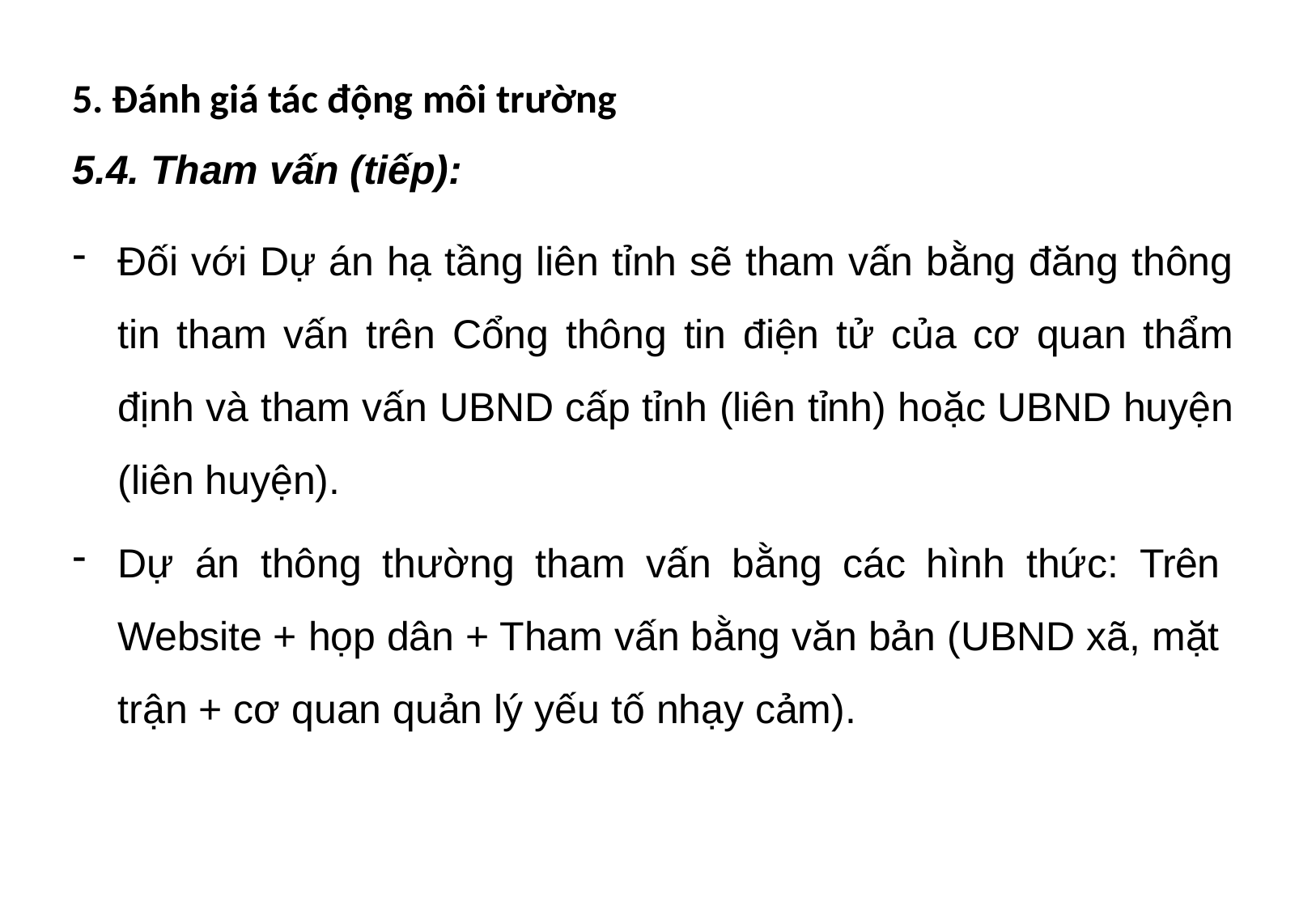

5. Đánh giá tác động môi trường
5.4. Tham vấn (tiếp):
Đối với Dự án hạ tầng liên tỉnh sẽ tham vấn bằng đăng thông tin tham vấn trên Cổng thông tin điện tử của cơ quan thẩm định và tham vấn UBND cấp tỉnh (liên tỉnh) hoặc UBND huyện (liên huyện).
Dự án thông thường tham vấn bằng các hình thức: Trên Website + họp dân + Tham vấn bằng văn bản (UBND xã, mặt trận + cơ quan quản lý yếu tố nhạy cảm).